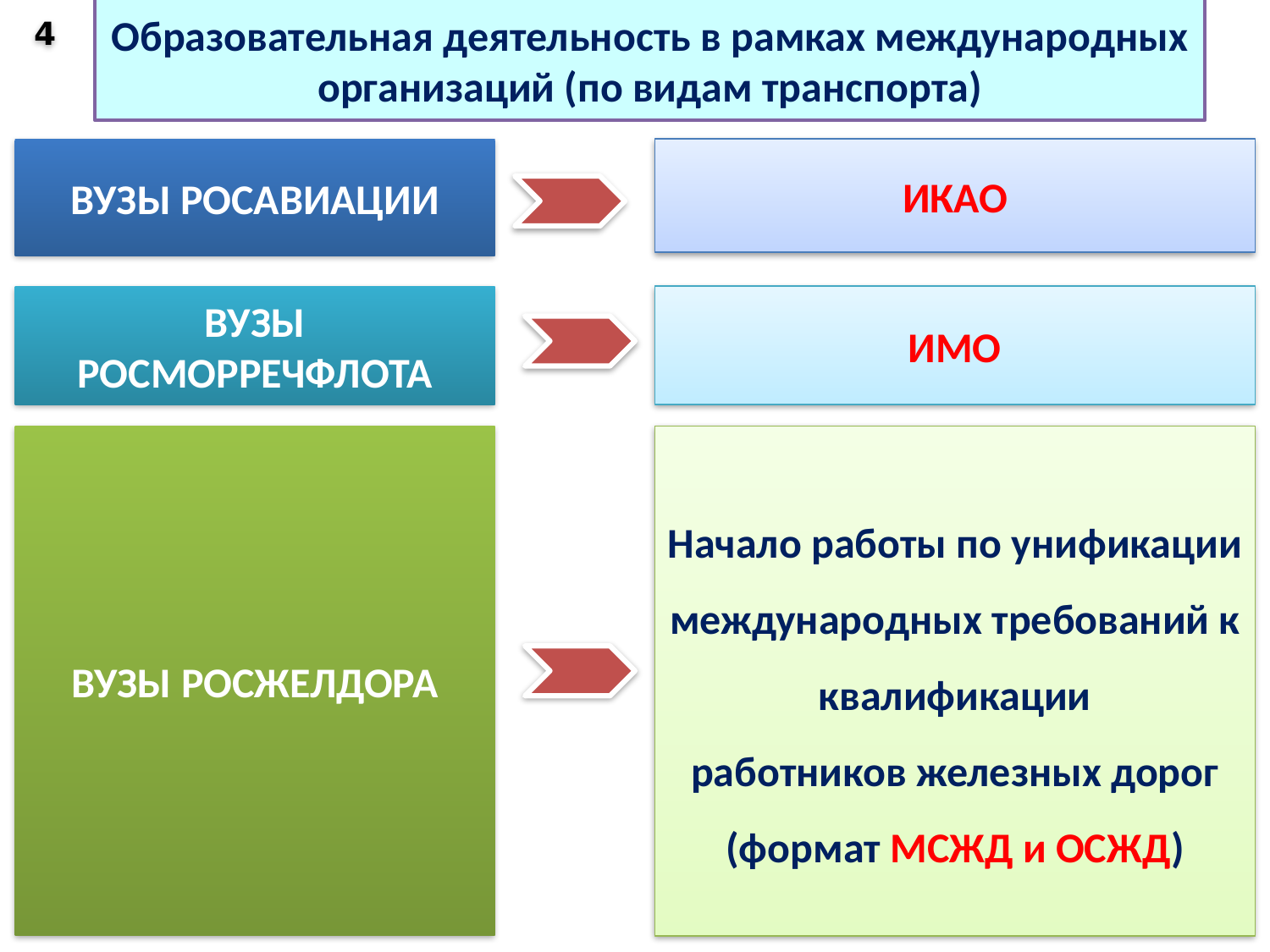

Образовательная деятельность в рамках международных организаций (по видам транспорта)
4
ВУЗЫ РОСАВИАЦИИ
ИКАО

ВУЗЫ РОСМОРРЕЧФЛОТА
ИМО

ВУЗЫ РОСЖЕЛДОРА
Начало работы по унификации международных требований к квалификации
работников железных дорог
(формат МСЖД и ОСЖД)